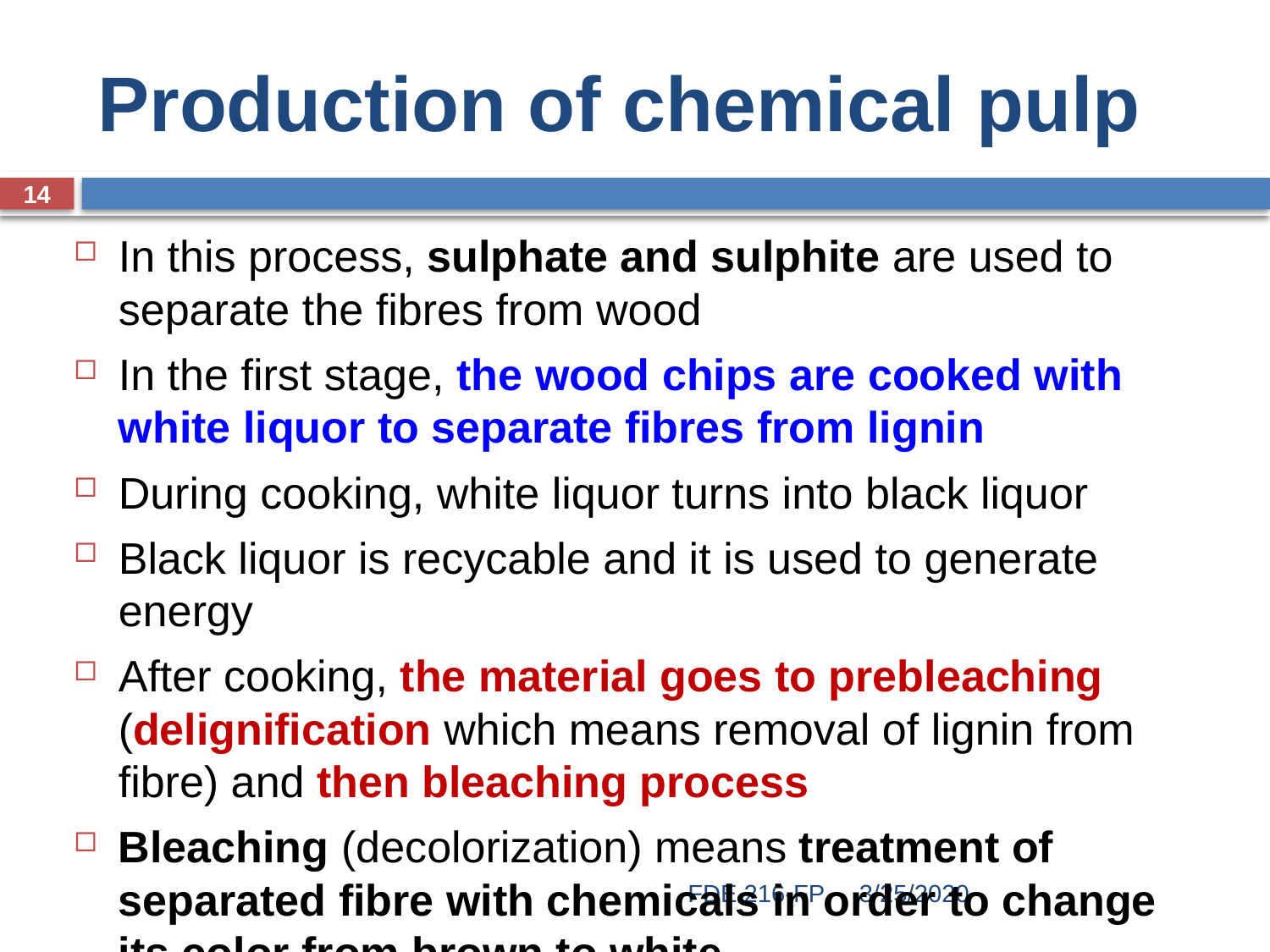

# Production of chemical pulp
14
In this process, sulphate and sulphite are used to separate the fibres from wood
In the first stage, the wood chips are cooked with white liquor to separate fibres from lignin
During cooking, white liquor turns into black liquor
Black liquor is recycable and it is used to generate energy
After cooking, the material goes to prebleaching (delignification which means removal of lignin from fibre) and then bleaching process
Bleaching (decolorization) means treatment of separated fibre with chemicals in order to change its color from brown to white
FDE 216-FP
3/25/2020